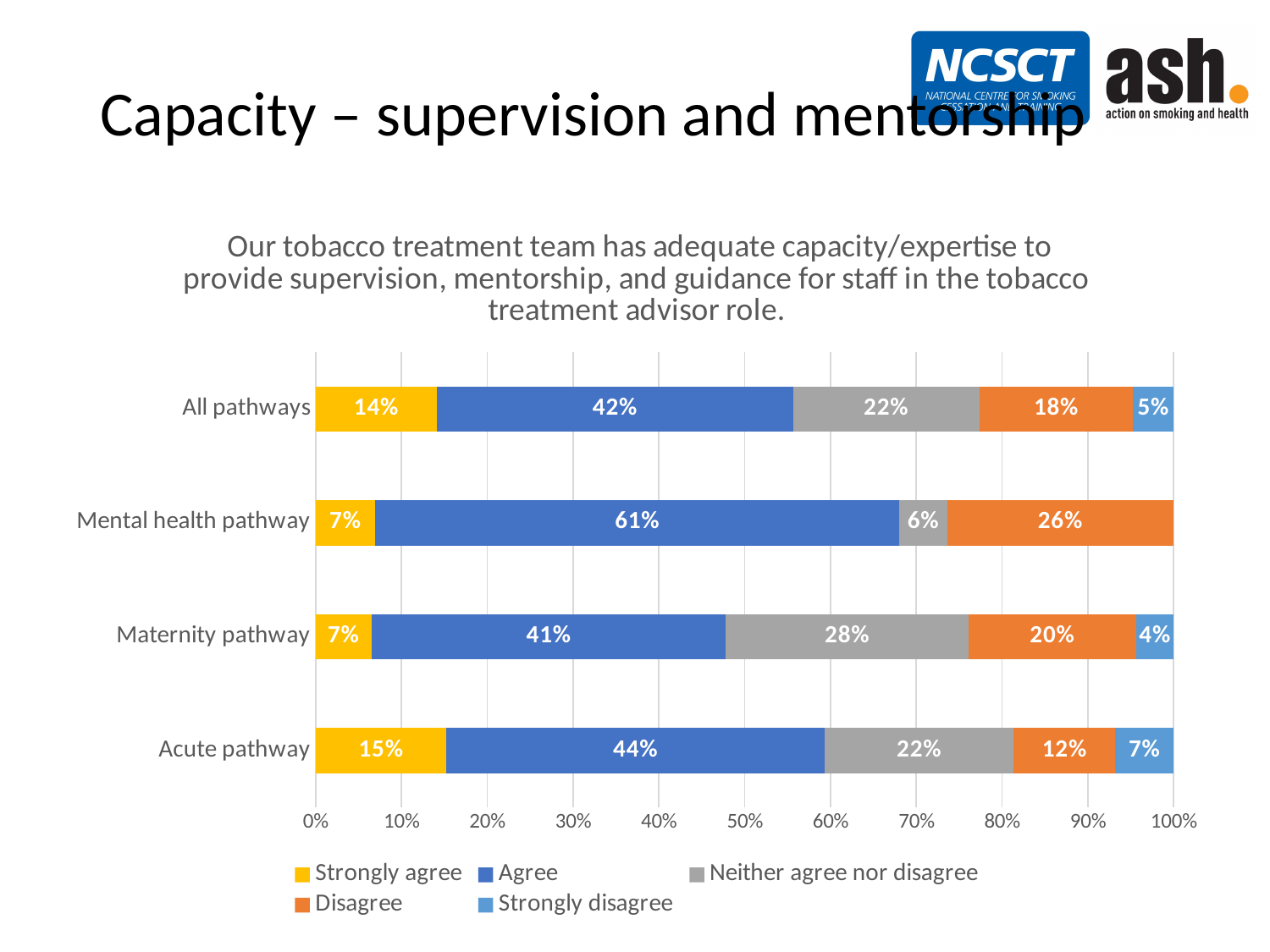

# Capacity – supervision and mentorship

### Chart:  Our tobacco treatment team has adequate capacity/expertise to provide supervision, mentorship, and guidance for staff in the tobacco treatment advisor role.

| Category | Strongly agree | Agree | Neither agree nor disagree | Disagree | Strongly disagree |
|---|---|---|---|---|---|
| Acute pathway | 0.15254237288135594 | 0.4406779661016949 | 0.22033898305084745 | 0.11864406779661017 | 0.06779661016949153 |
| Maternity pathway | 0.06521739130434782 | 0.41304347826086957 | 0.2826086956521739 | 0.1956521739130435 | 0.043478260869565216 |
| Mental health pathway | 0.06944444444444445 | 0.6111111111111112 | 0.05555555555555555 | 0.2638888888888889 | 0.0 |
| All pathways | 0.14150943396226415 | 0.41509433962264153 | 0.2169811320754717 | 0.1792452830188679 | 0.04716981132075472 |